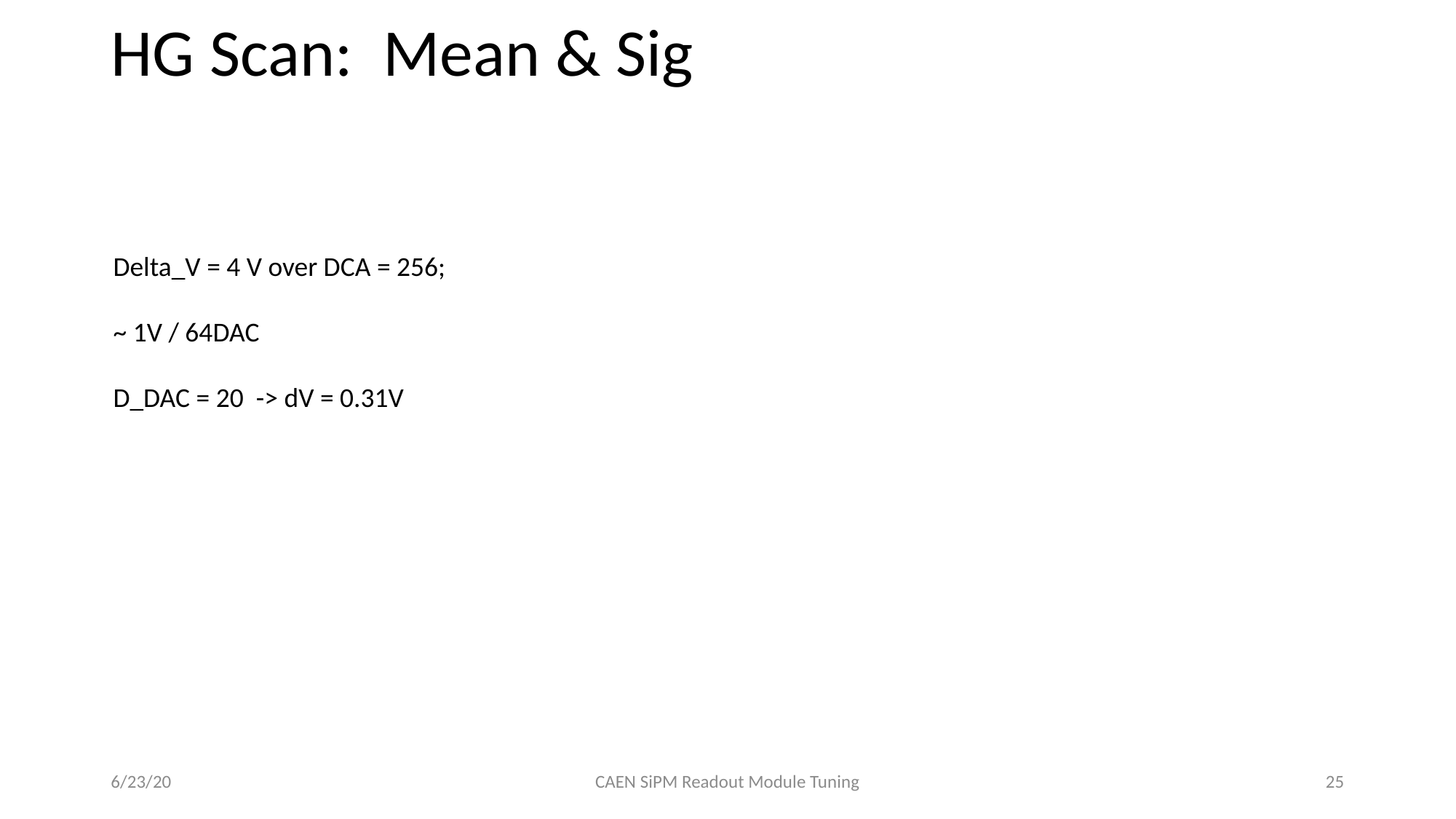

# HG Scan:  Mean & Sig
Delta_V = 4 V over DCA = 256;

~ 1V / 64DAC

D_DAC = 20  -> dV = 0.31V
6/23/20
CAEN SiPM Readout Module Tuning
25